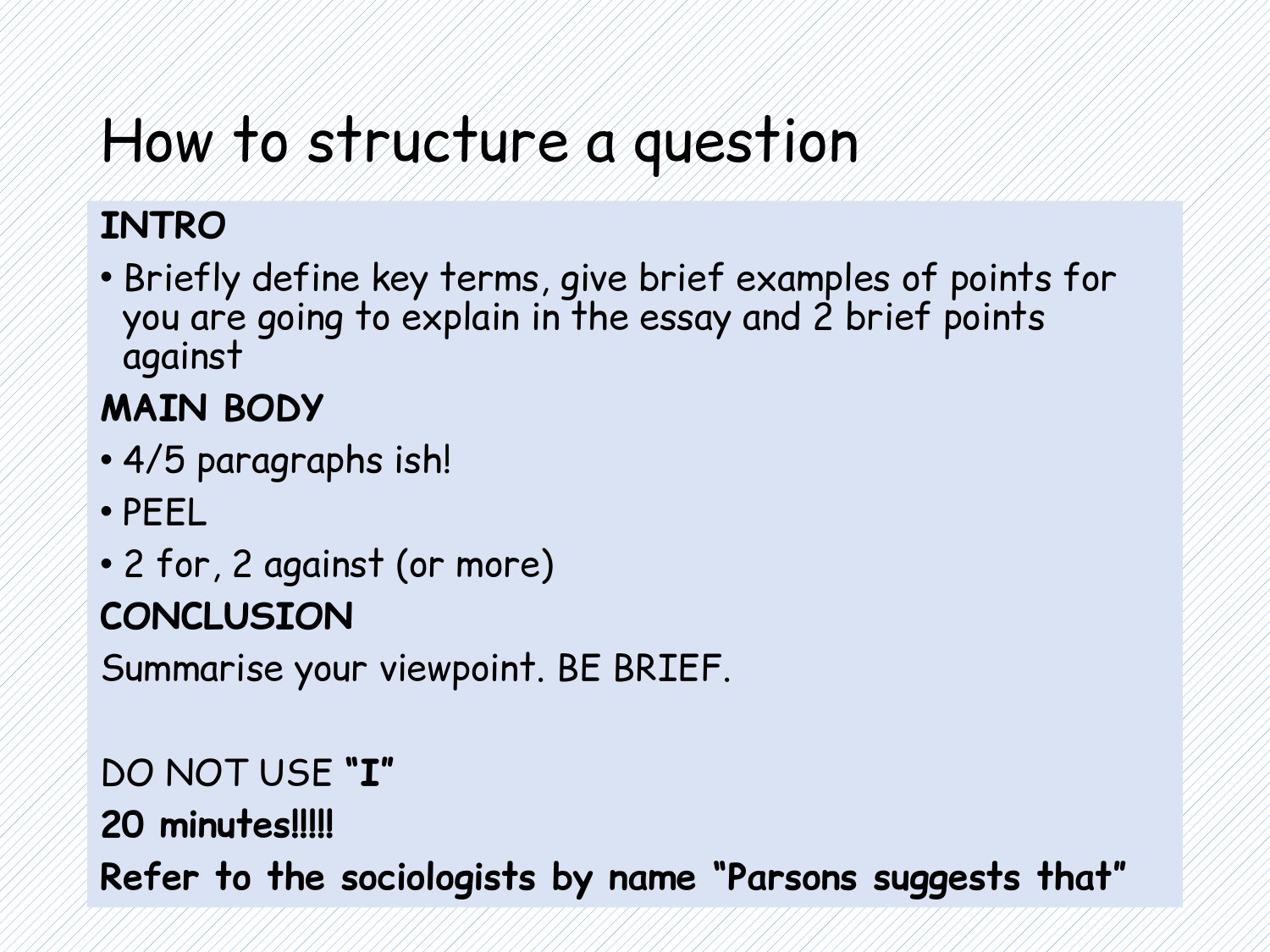

# How to structure a question
INTRO
Briefly define key terms, give brief examples of points for you are going to explain in the essay and 2 brief points against
MAIN BODY
4/5 paragraphs ish!
PEEL
2 for, 2 against (or more)
CONCLUSION
Summarise your viewpoint. BE BRIEF.

DO NOT USE “I”
20 minutes!!!!!
Refer to the sociologists by name “Parsons suggests that”